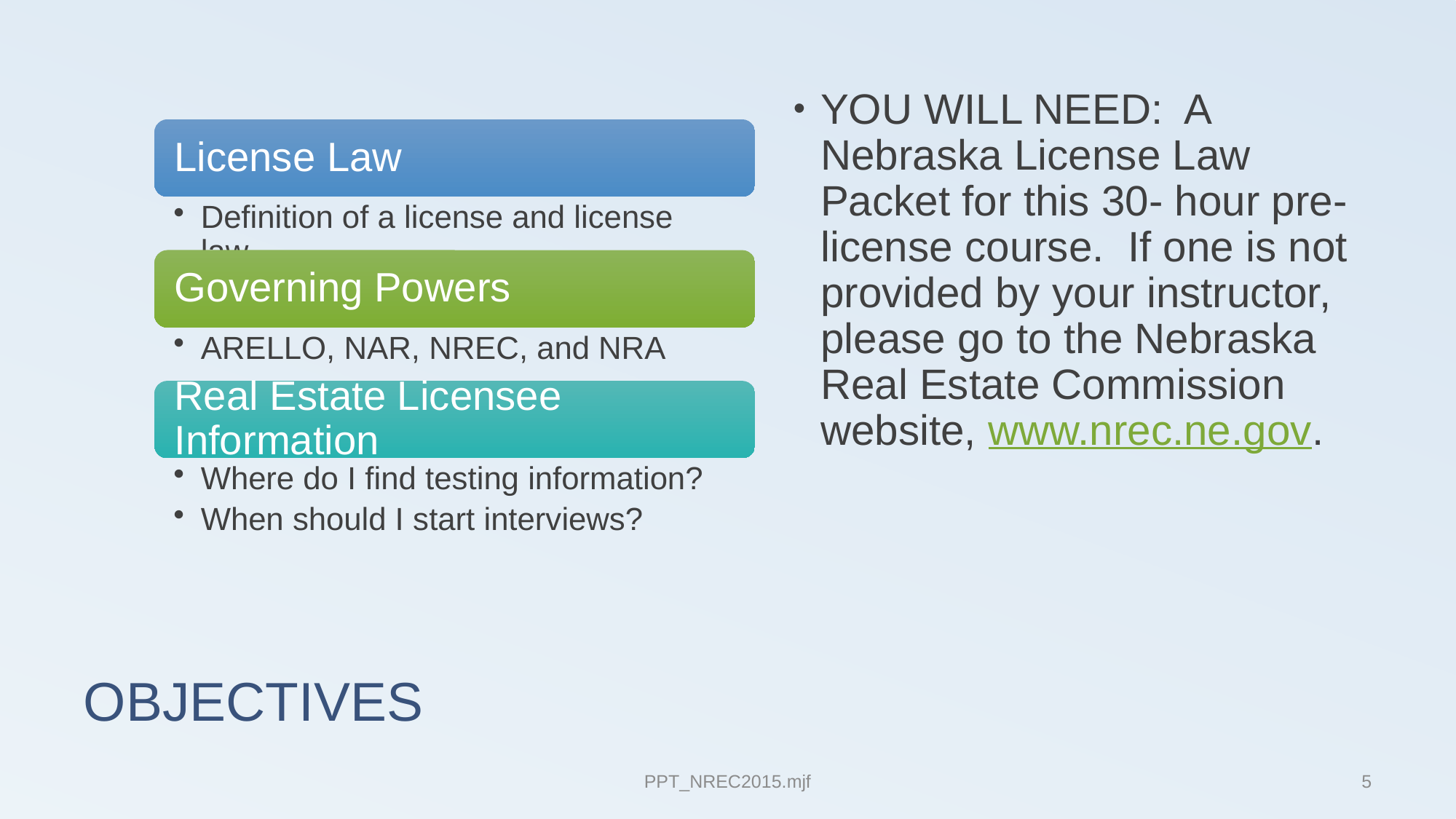

License Law
Definition of a license and license law.
Governing Powers
ARELLO, NAR, NREC, and NRA
Real Estate Licensee Information
Where do I find testing information?
When should I start interviews?
YOU WILL NEED:  A Nebraska License Law Packet for this 30- hour pre-license course.  If one is not provided by your instructor, please go to the Nebraska Real Estate Commission website, www.nrec.ne.gov.

# OBJECTIVES
PPT_NREC2015.mjf
5